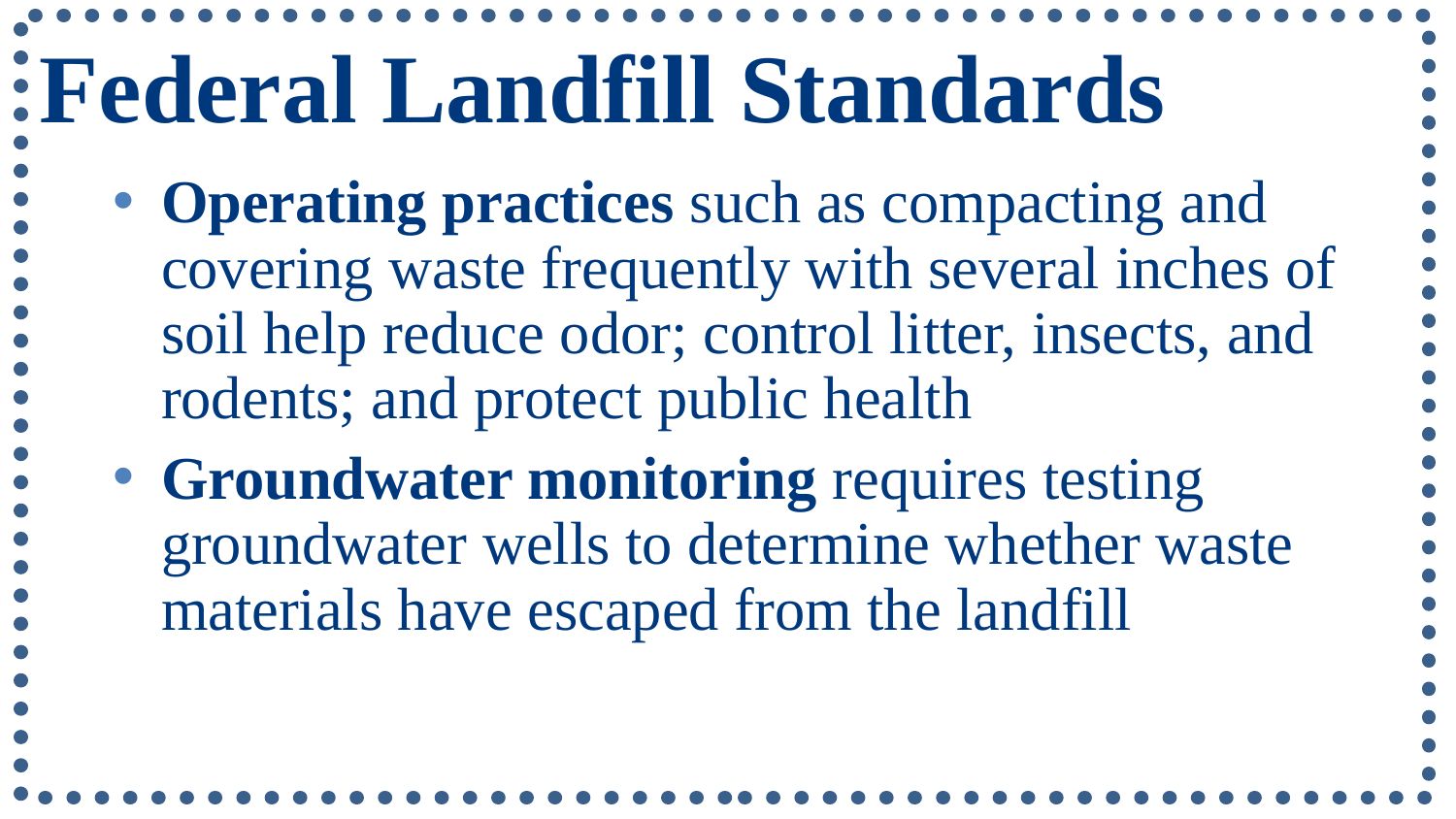

# Federal Landfill Standards

Operating practices such as compacting and covering waste frequently with several inches of soil help reduce odor; control litter, insects, and rodents; and protect public health
Groundwater monitoring requires testing groundwater wells to determine whether waste materials have escaped from the landfill